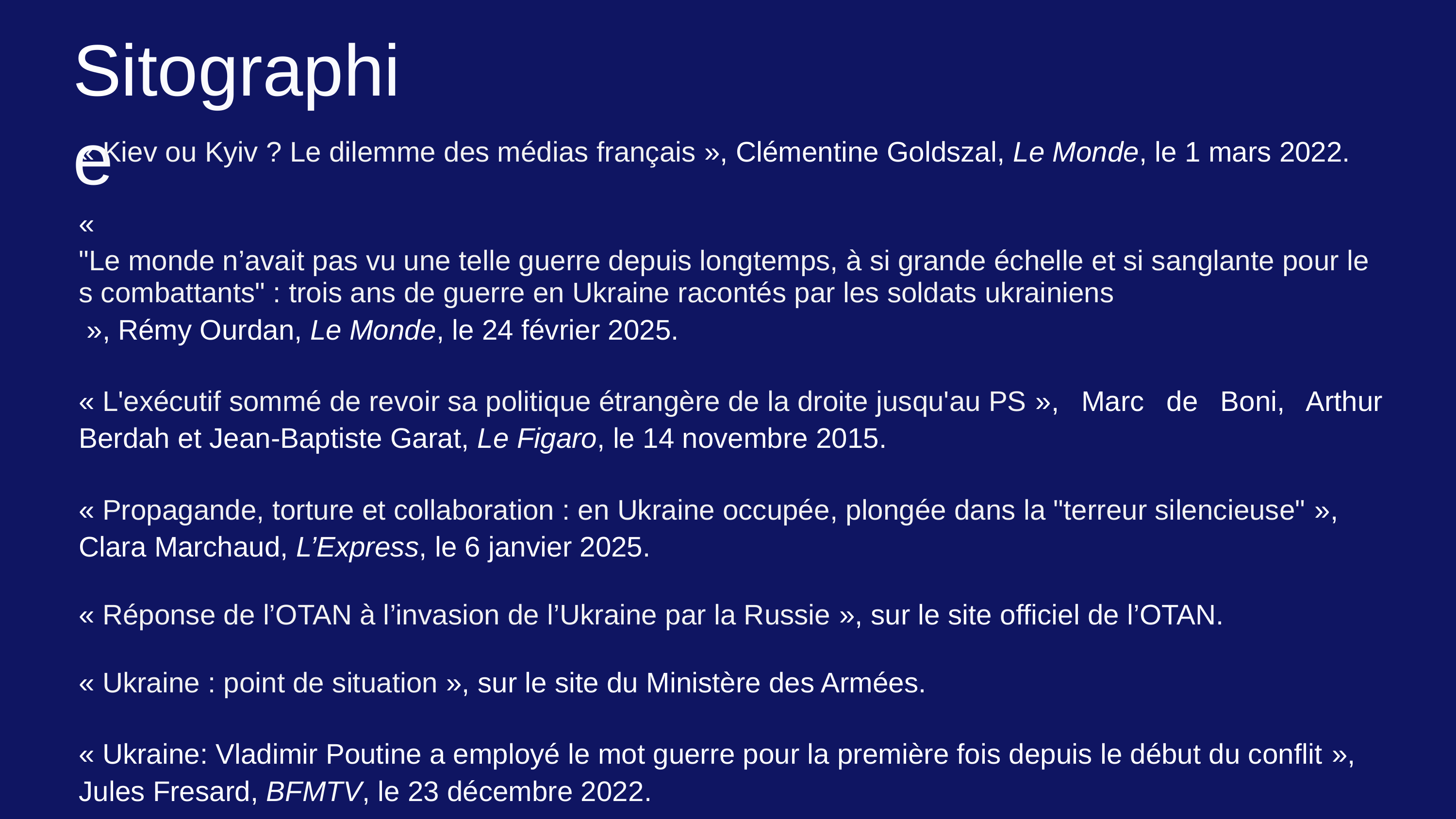

Sitographie
« Kiev ou Kyiv ? Le dilemme des médias français », Clémentine Goldszal, Le Monde, le 1 mars 2022.

« "Le monde n’avait pas vu une telle guerre depuis longtemps, à si grande échelle et si sanglante pour les combattants" : trois ans de guerre en Ukraine racontés par les soldats ukrainiens », Rémy Ourdan, Le Monde, le 24 février 2025.

« L'exécutif sommé de revoir sa politique étrangère de la droite jusqu'au PS », Marc de Boni, Arthur Berdah et Jean-Baptiste Garat, Le Figaro, le 14 novembre 2015.

« Propagande, torture et collaboration : en Ukraine occupée, plongée dans la "terreur silencieuse" », Clara Marchaud, L’Express, le 6 janvier 2025.

« Réponse de l’OTAN à l’invasion de l’Ukraine par la Russie », sur le site officiel de l’OTAN.

« Ukraine : point de situation », sur le site du Ministère des Armées.

« Ukraine: Vladimir Poutine a employé le mot guerre pour la première fois depuis le début du conflit », Jules Fresard, BFMTV, le 23 décembre 2022.